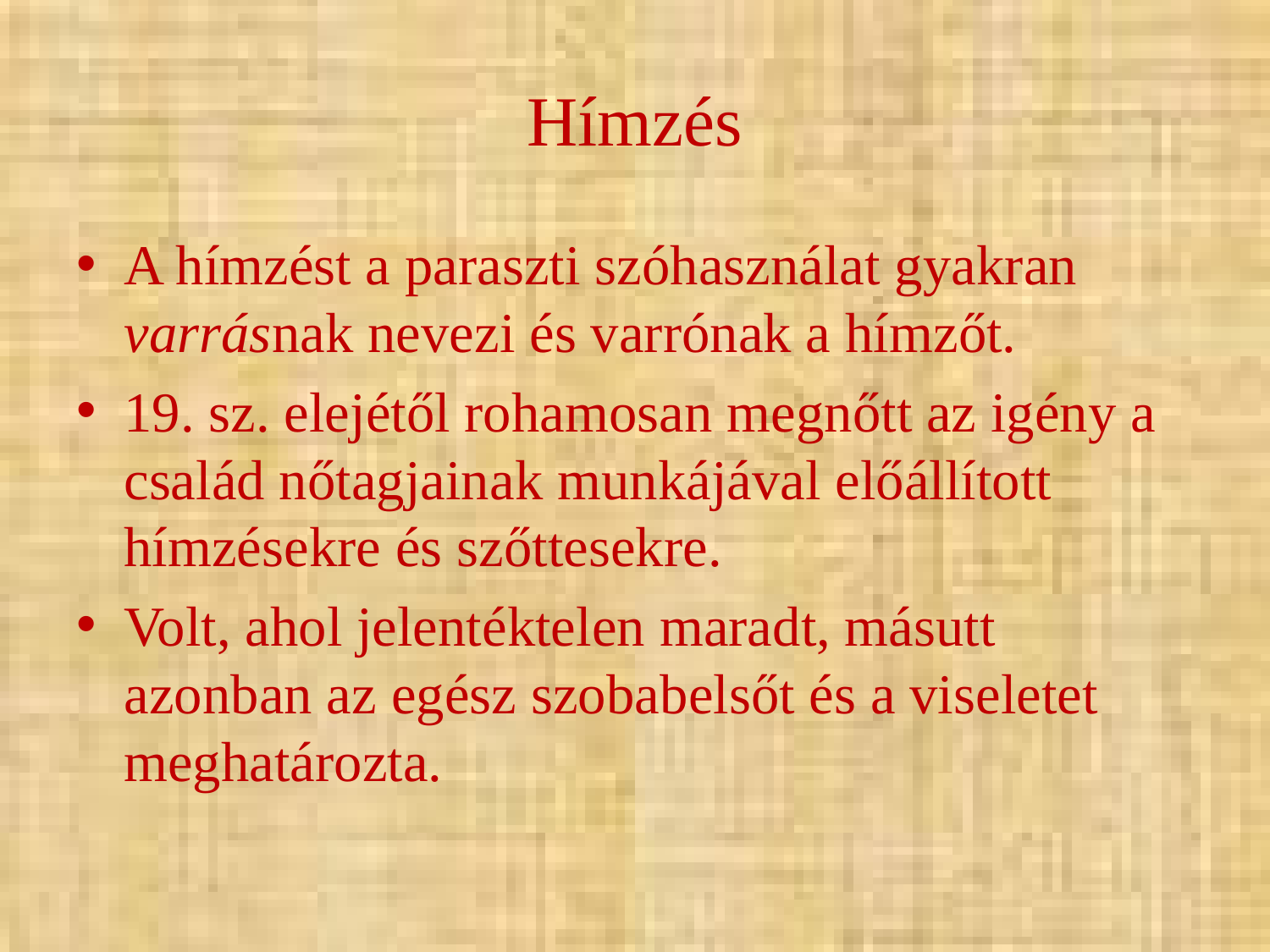

# Hímzés
A hímzést a paraszti szóhasználat gyakran varrásnak nevezi és varrónak a hímzőt.
19. sz. elejétől rohamosan megnőtt az igény a család nőtagjainak munkájával előállított hímzésekre és szőttesekre.
Volt, ahol jelentéktelen maradt, másutt azonban az egész szobabelsőt és a viseletet meghatározta.